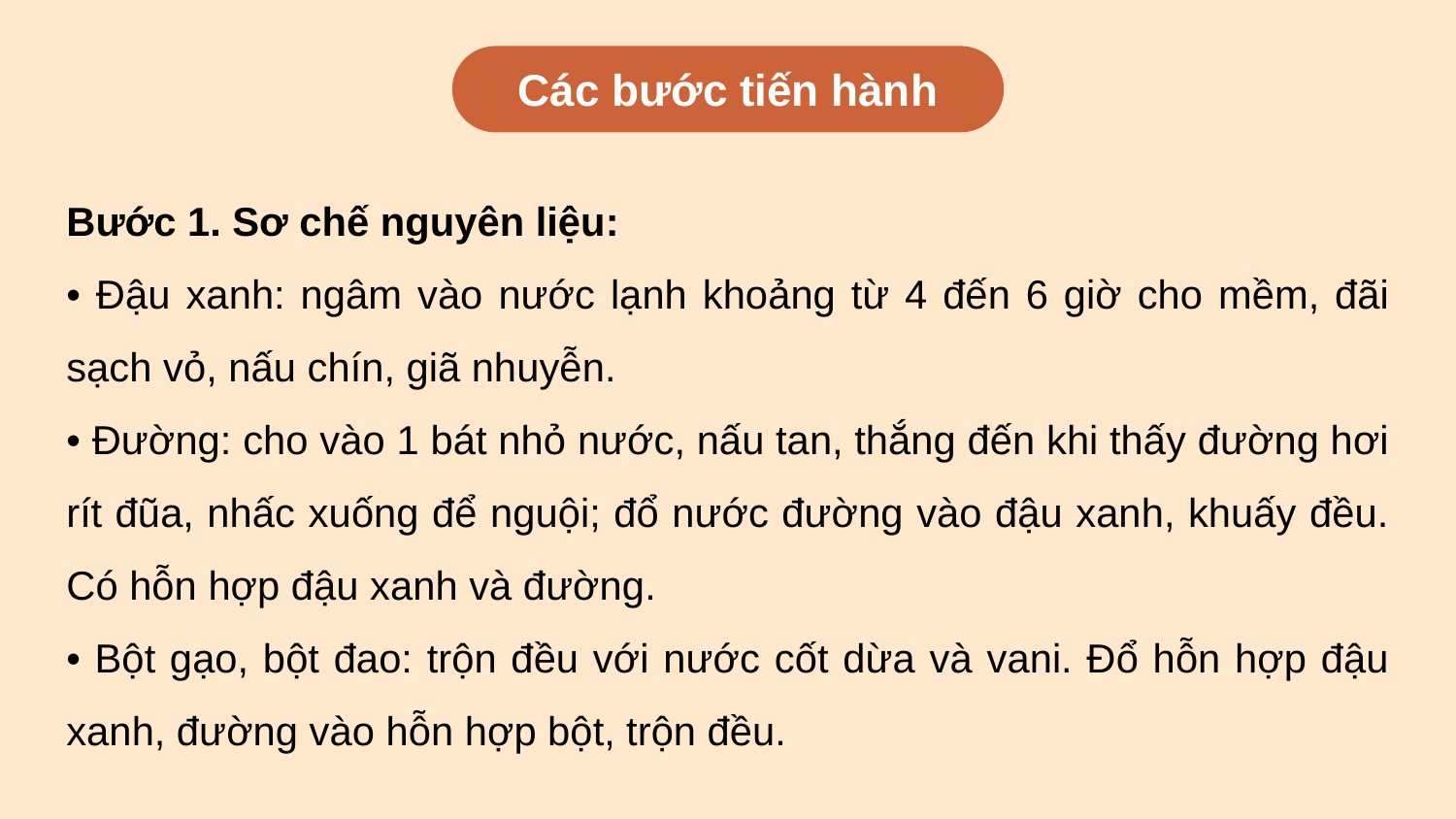

Các bước tiến hành
Bước 1. Sơ chế nguyên liệu:
• Đậu xanh: ngâm vào nước lạnh khoảng từ 4 đến 6 giờ cho mềm, đãi sạch vỏ, nấu chín, giã nhuyễn.
• Đường: cho vào 1 bát nhỏ nước, nấu tan, thắng đến khi thấy đường hơi rít đũa, nhấc xuống để nguội; đổ nước đường vào đậu xanh, khuấy đều. Có hỗn hợp đậu xanh và đường.
• Bột gạo, bột đao: trộn đều với nước cốt dừa và vani. Đổ hỗn hợp đậu xanh, đường vào hỗn hợp bột, trộn đều.